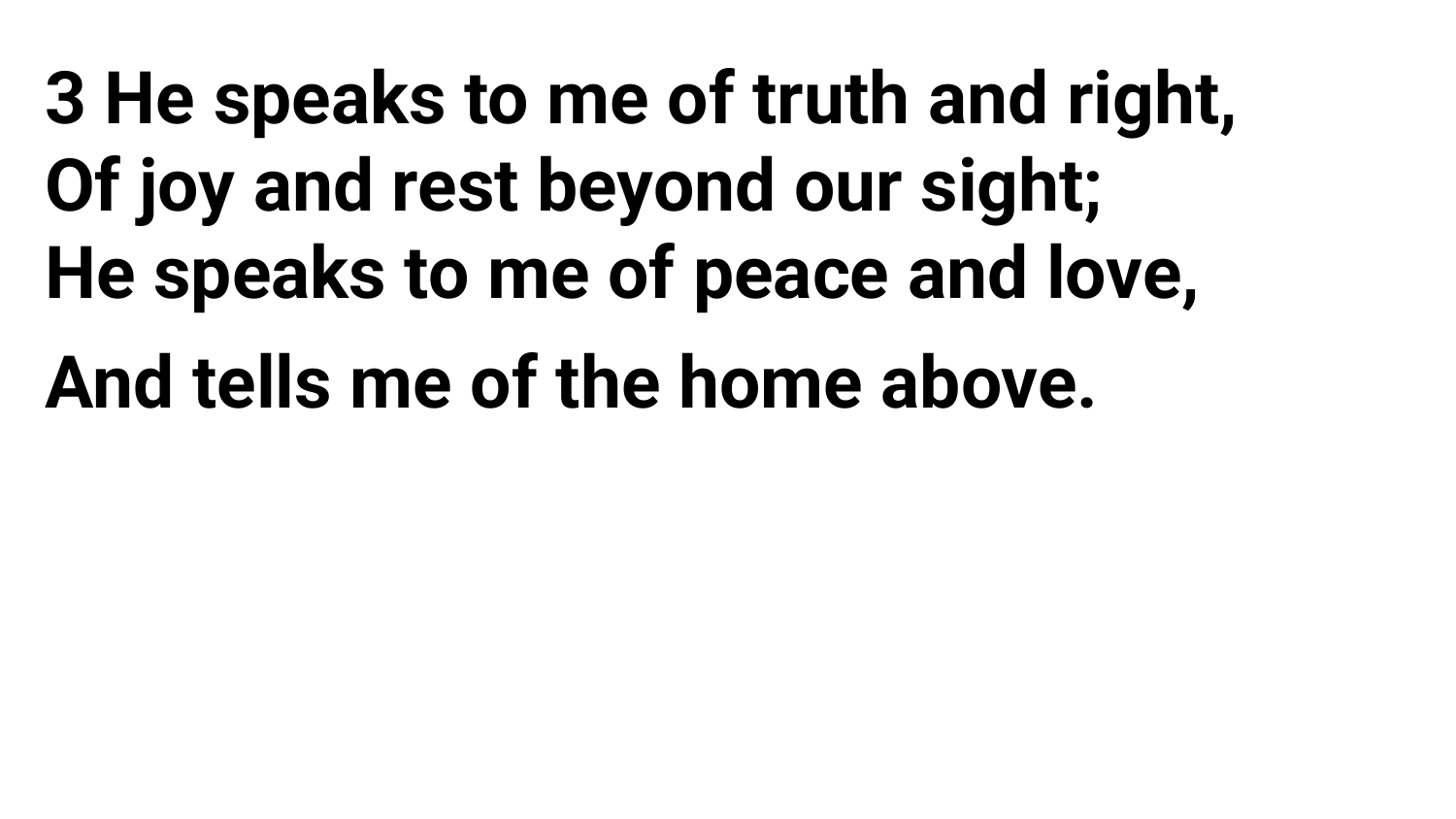

3 He speaks to me of truth and right,
Of joy and rest beyond our sight;
He speaks to me of peace and love,
And tells me of the home above.